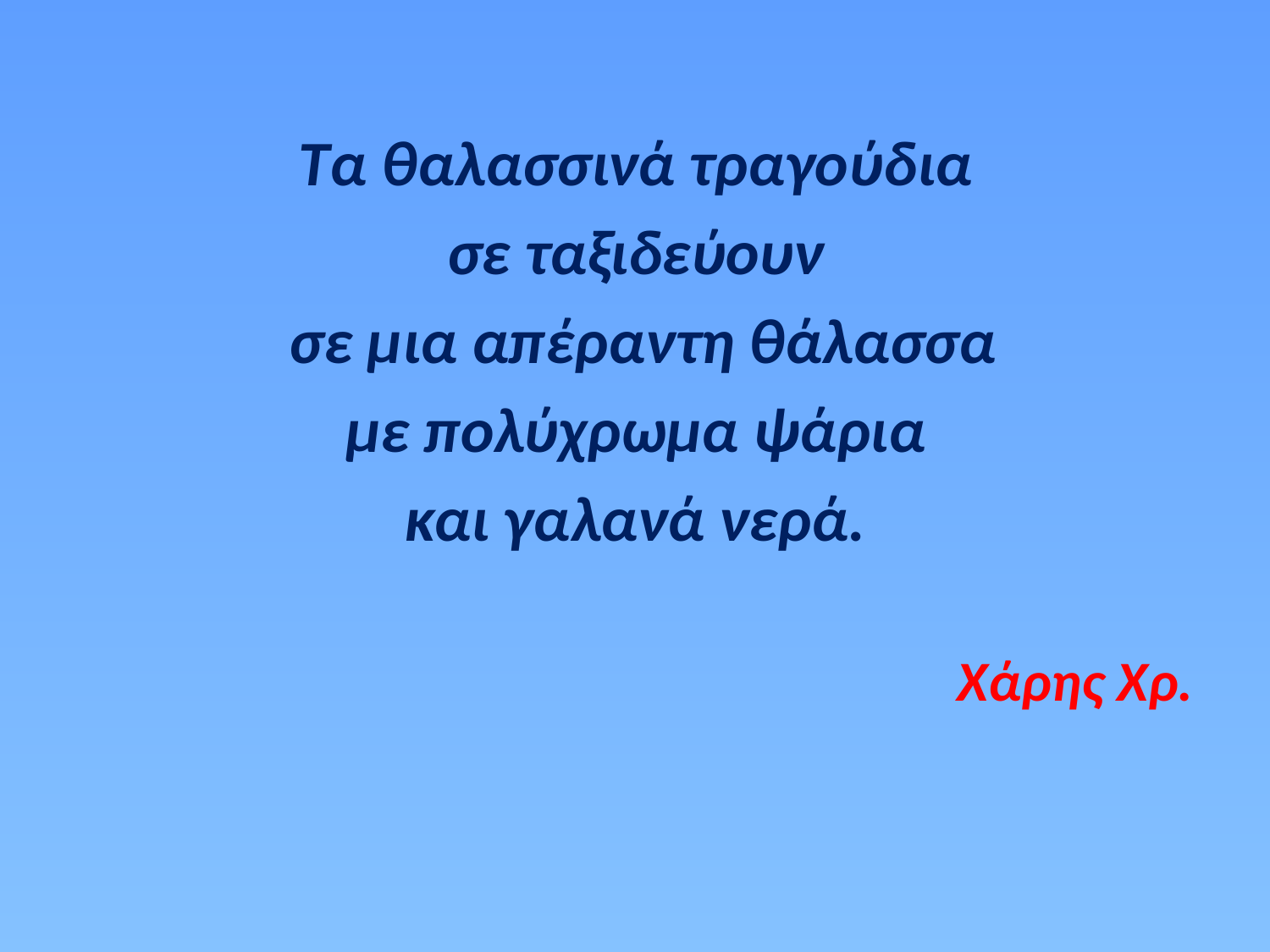

Τα θαλασσινά τραγούδια
σε ταξιδεύουν
 σε μια απέραντη θάλασσα
με πολύχρωμα ψάρια
και γαλανά νερά.

Χάρης Χρ.